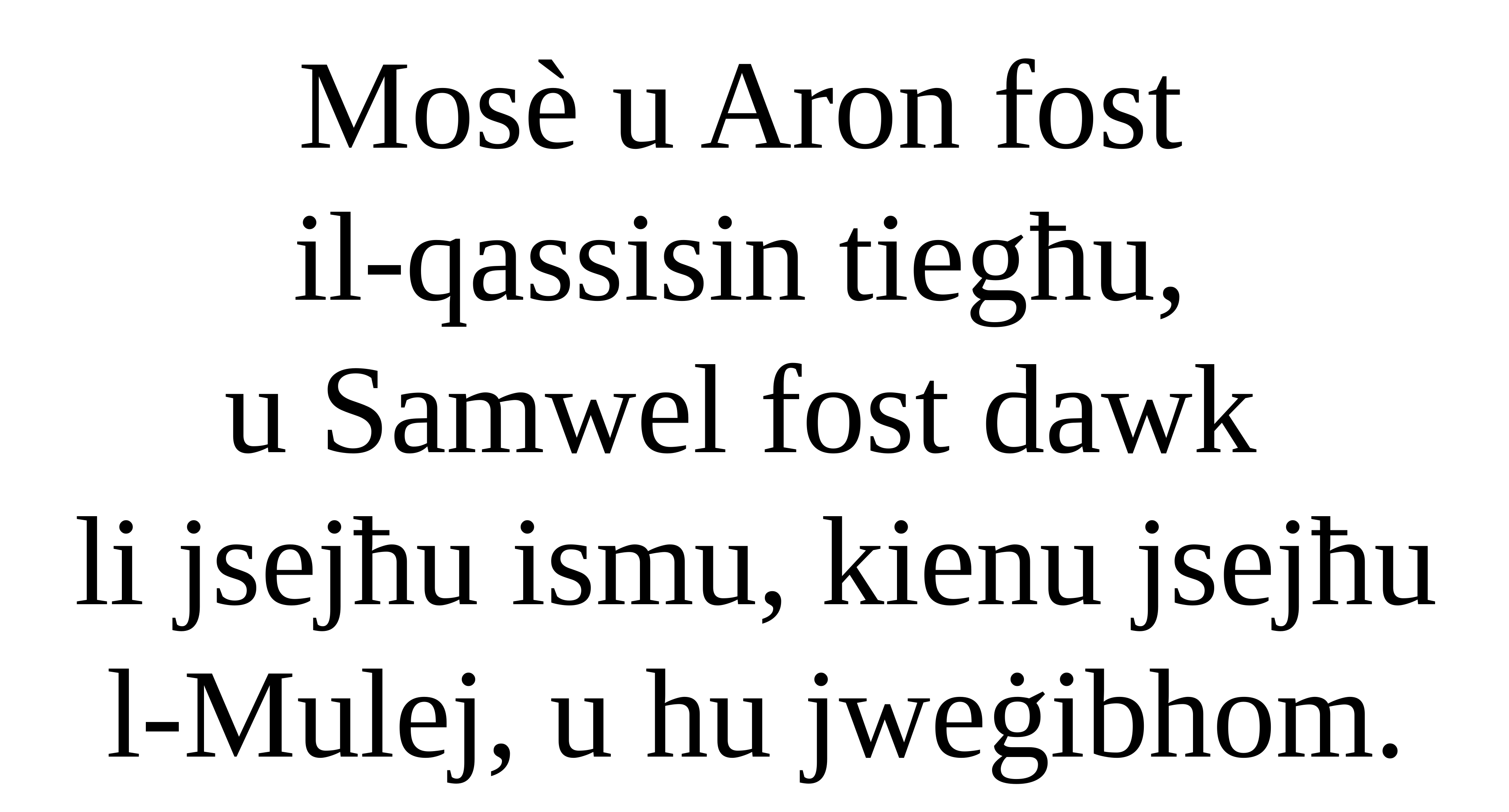

Mosè u Aron fost
il-qassisin tiegħu,
u Samwel fost dawk
li jsejħu ismu, kienu jsejħu l-Mulej, u hu jweġibhom.